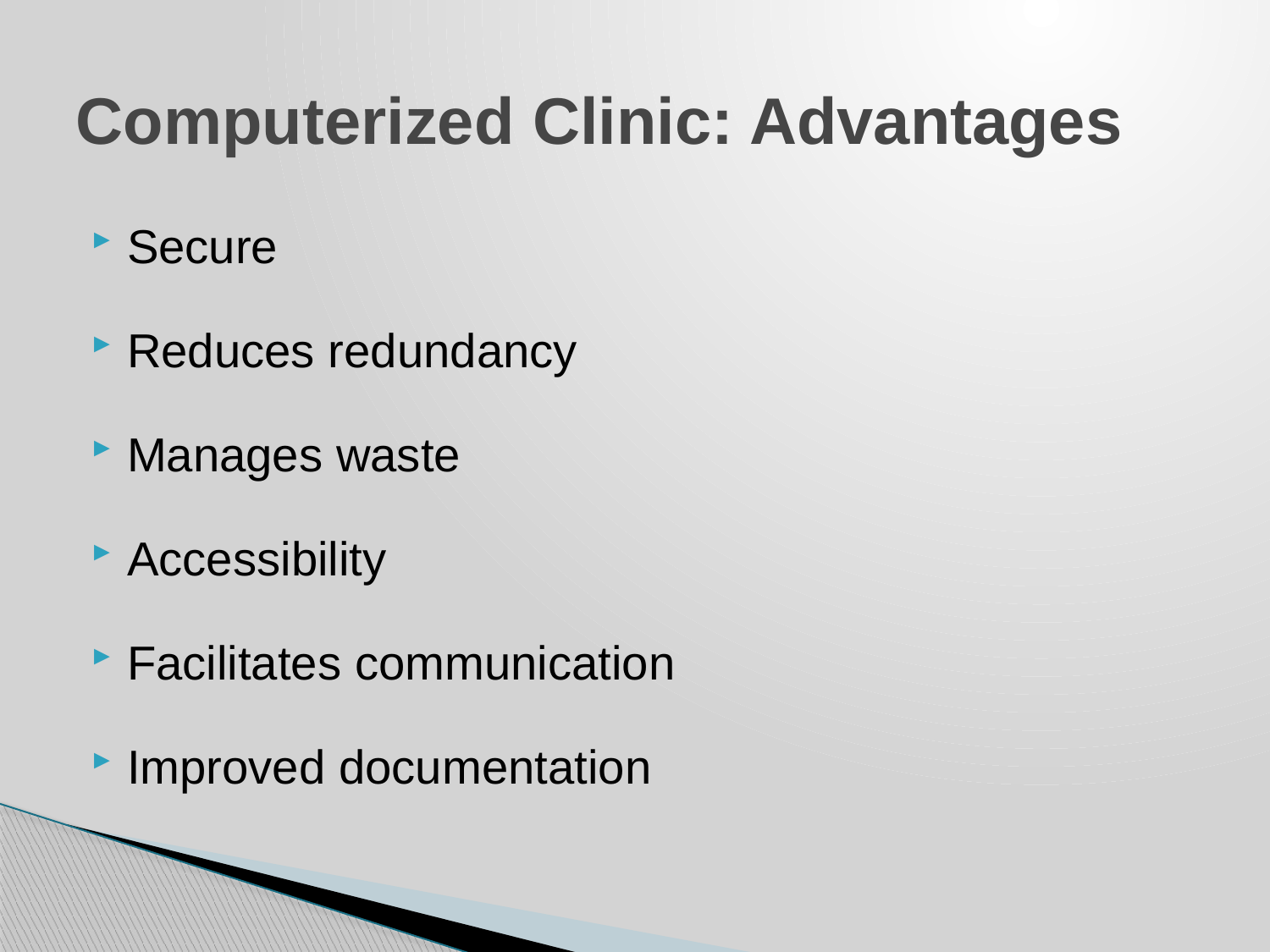

# Computerized Clinic: Advantages
Secure
Reduces redundancy
Manages waste
Accessibility
Facilitates communication
Improved documentation